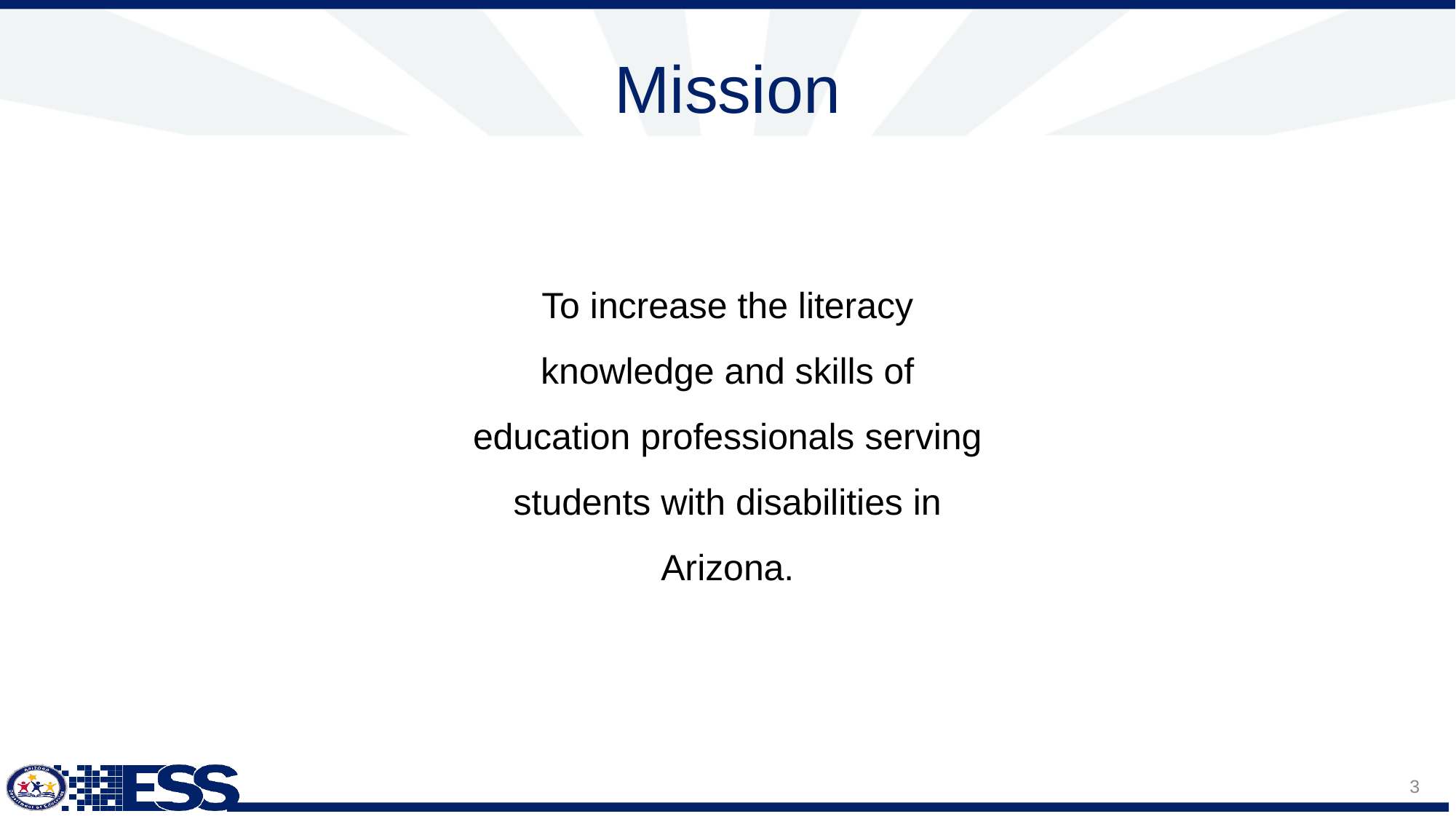

# Mission
To increase the literacy knowledge and skills of education professionals serving students with disabilities in Arizona.